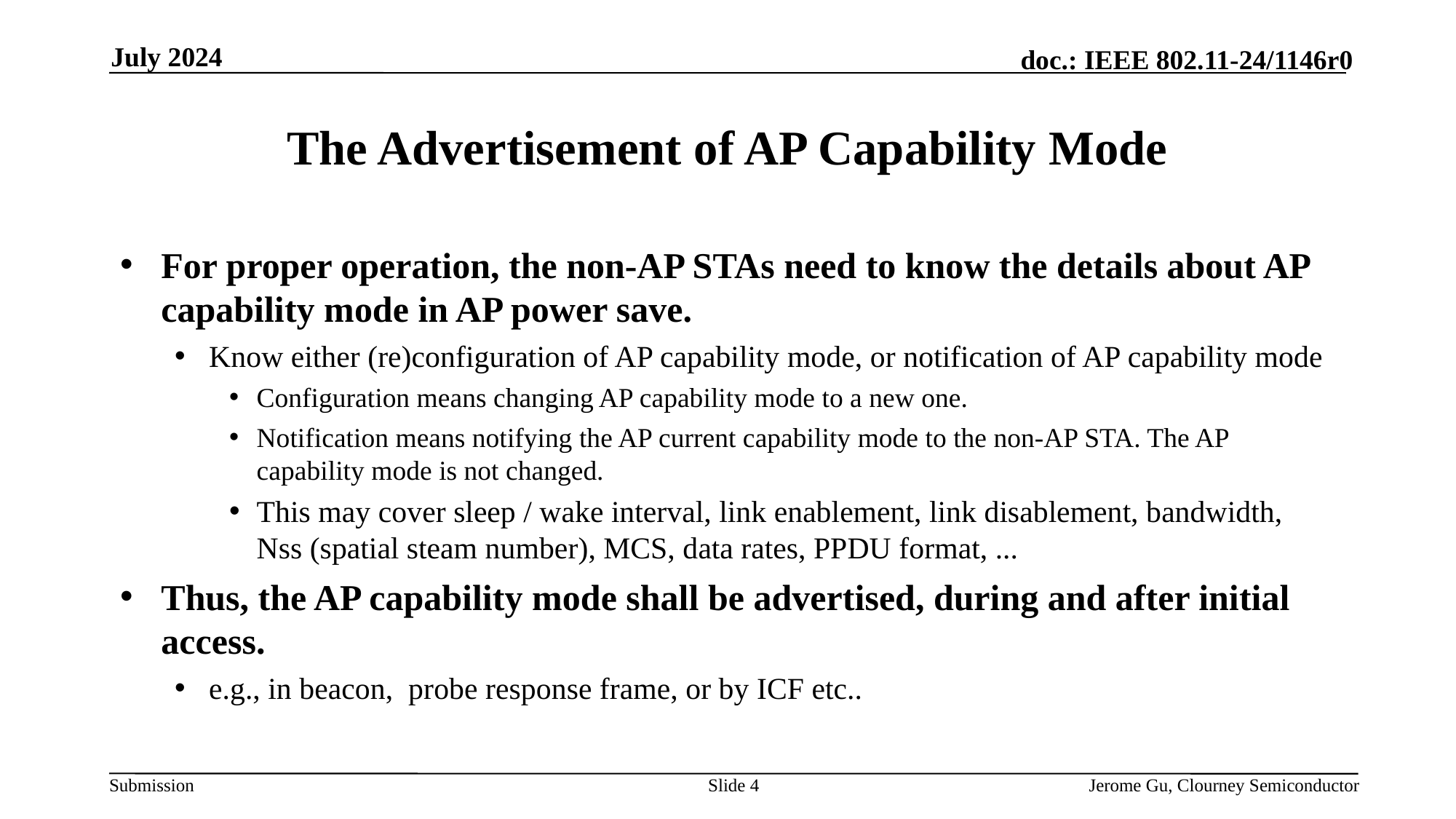

July 2024
# The Advertisement of AP Capability Mode
For proper operation, the non-AP STAs need to know the details about AP capability mode in AP power save.
Know either (re)configuration of AP capability mode, or notification of AP capability mode
Configuration means changing AP capability mode to a new one.
Notification means notifying the AP current capability mode to the non-AP STA. The AP capability mode is not changed.
This may cover sleep / wake interval, link enablement, link disablement, bandwidth, Nss (spatial steam number), MCS, data rates, PPDU format, ...
Thus, the AP capability mode shall be advertised, during and after initial access.
e.g., in beacon,  probe response frame, or by ICF etc..
Slide 4
Jerome Gu, Clourney Semiconductor